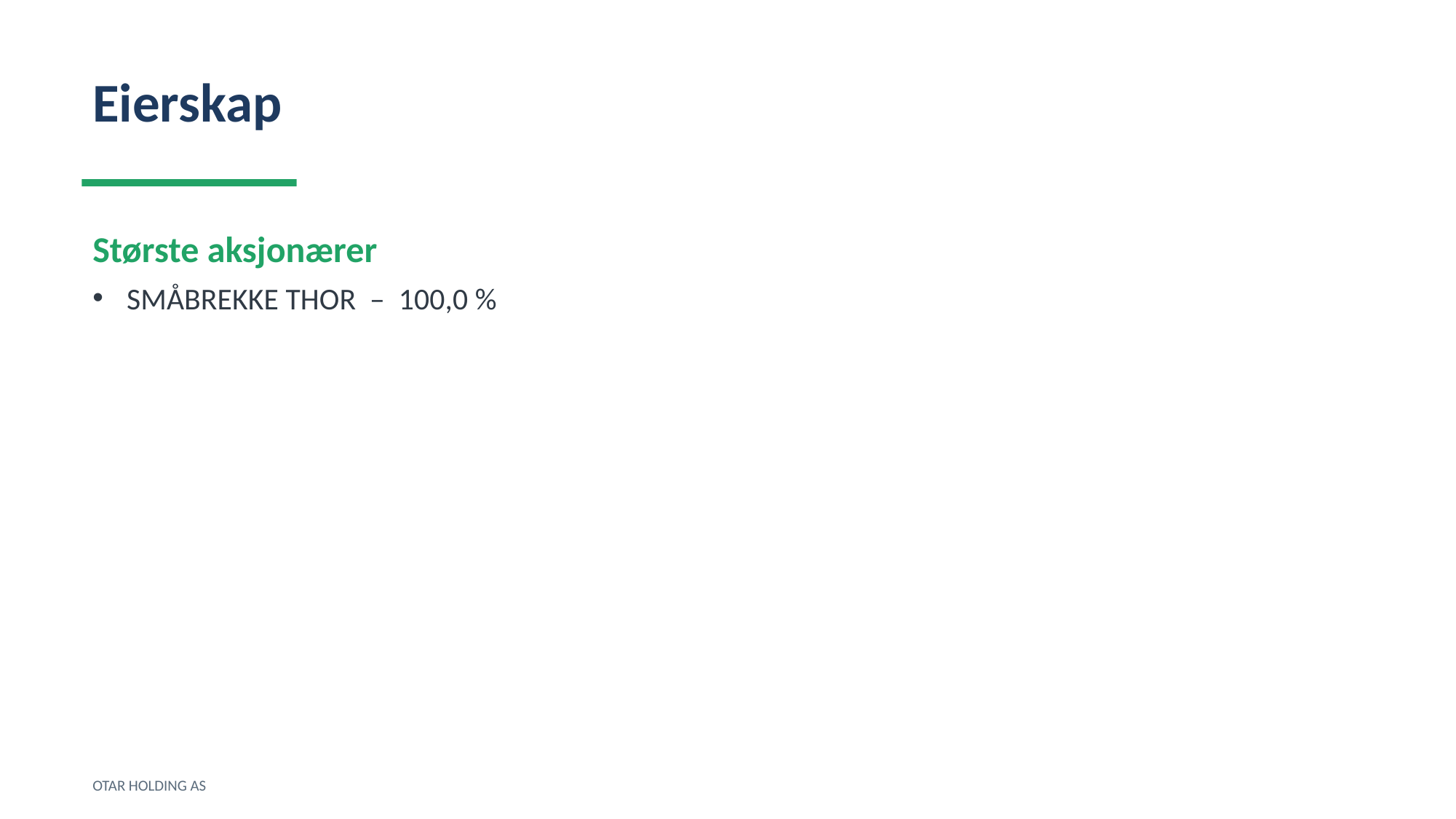

Eierskap

Største aksjonærer
SMÅBREKKE THOR  –  100,0 %
OTAR HOLDING AS